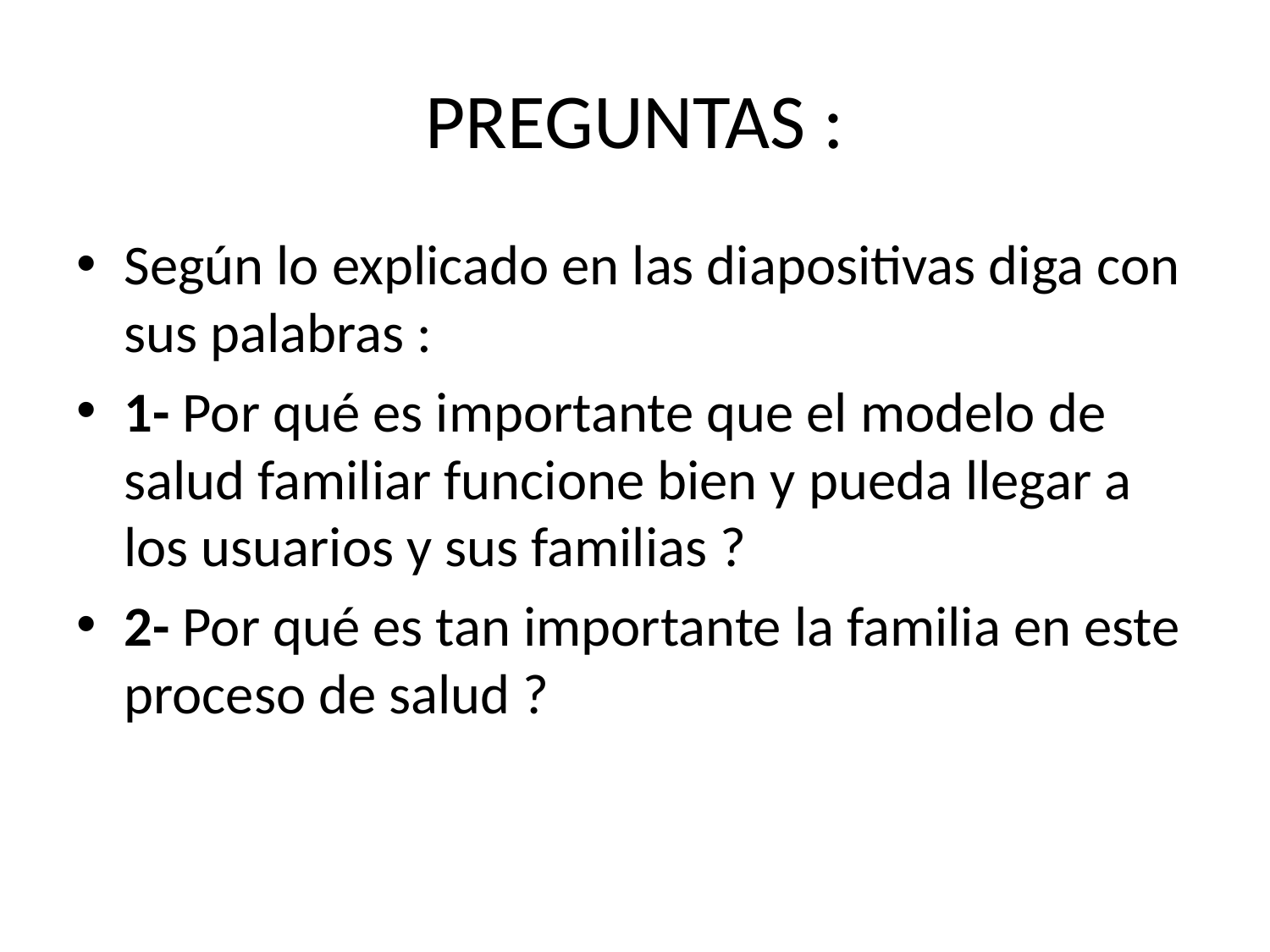

# PREGUNTAS :
Según lo explicado en las diapositivas diga con sus palabras :
1- Por qué es importante que el modelo de salud familiar funcione bien y pueda llegar a los usuarios y sus familias ?
2- Por qué es tan importante la familia en este proceso de salud ?